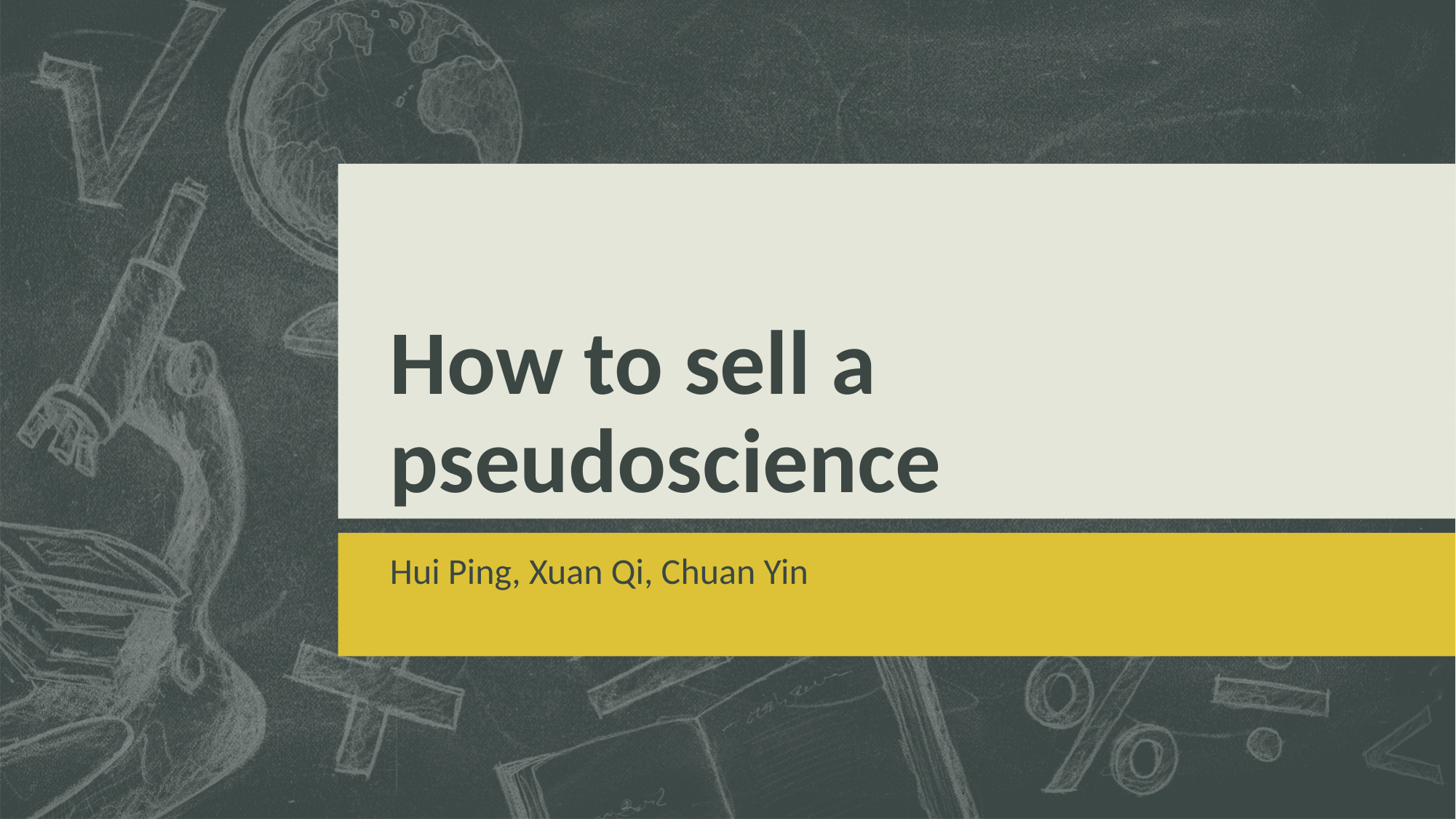

# How to sell a pseudoscience
Hui Ping, Xuan Qi, Chuan Yin